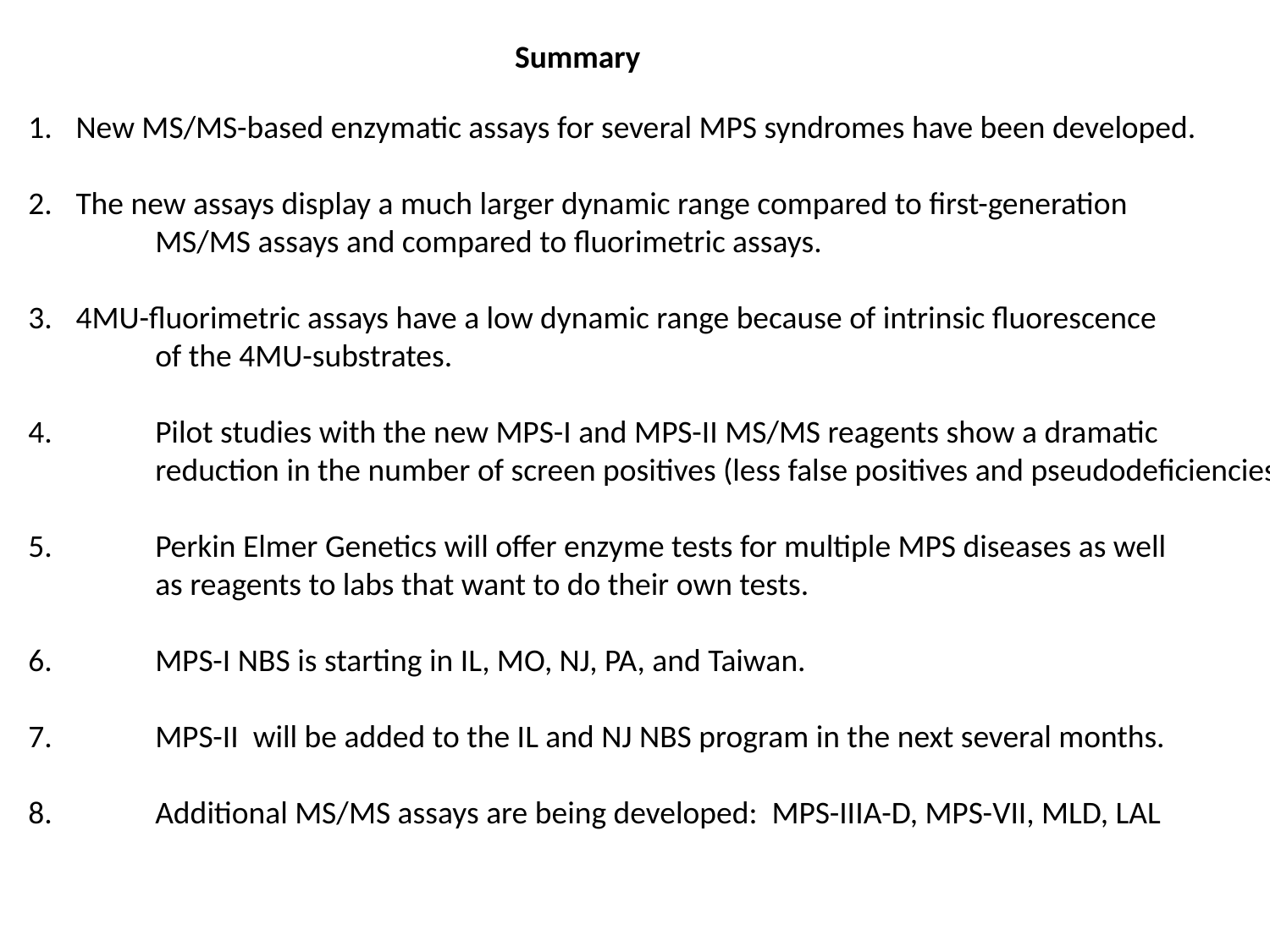

Summary
New MS/MS-based enzymatic assays for several MPS syndromes have been developed.

The new assays display a much larger dynamic range compared to first-generation
	MS/MS assays and compared to fluorimetric assays.

4MU-fluorimetric assays have a low dynamic range because of intrinsic fluorescence
	of the 4MU-substrates.

4.	Pilot studies with the new MPS-I and MPS-II MS/MS reagents show a dramatic
	reduction in the number of screen positives (less false positives and pseudodeficiencies).

5.	Perkin Elmer Genetics will offer enzyme tests for multiple MPS diseases as well
	as reagents to labs that want to do their own tests.

6.	MPS-I NBS is starting in IL, MO, NJ, PA, and Taiwan.

7.	MPS-II  will be added to the IL and NJ NBS program in the next several months.

8.	Additional MS/MS assays are being developed:  MPS-IIIA-D, MPS-VII, MLD, LAL